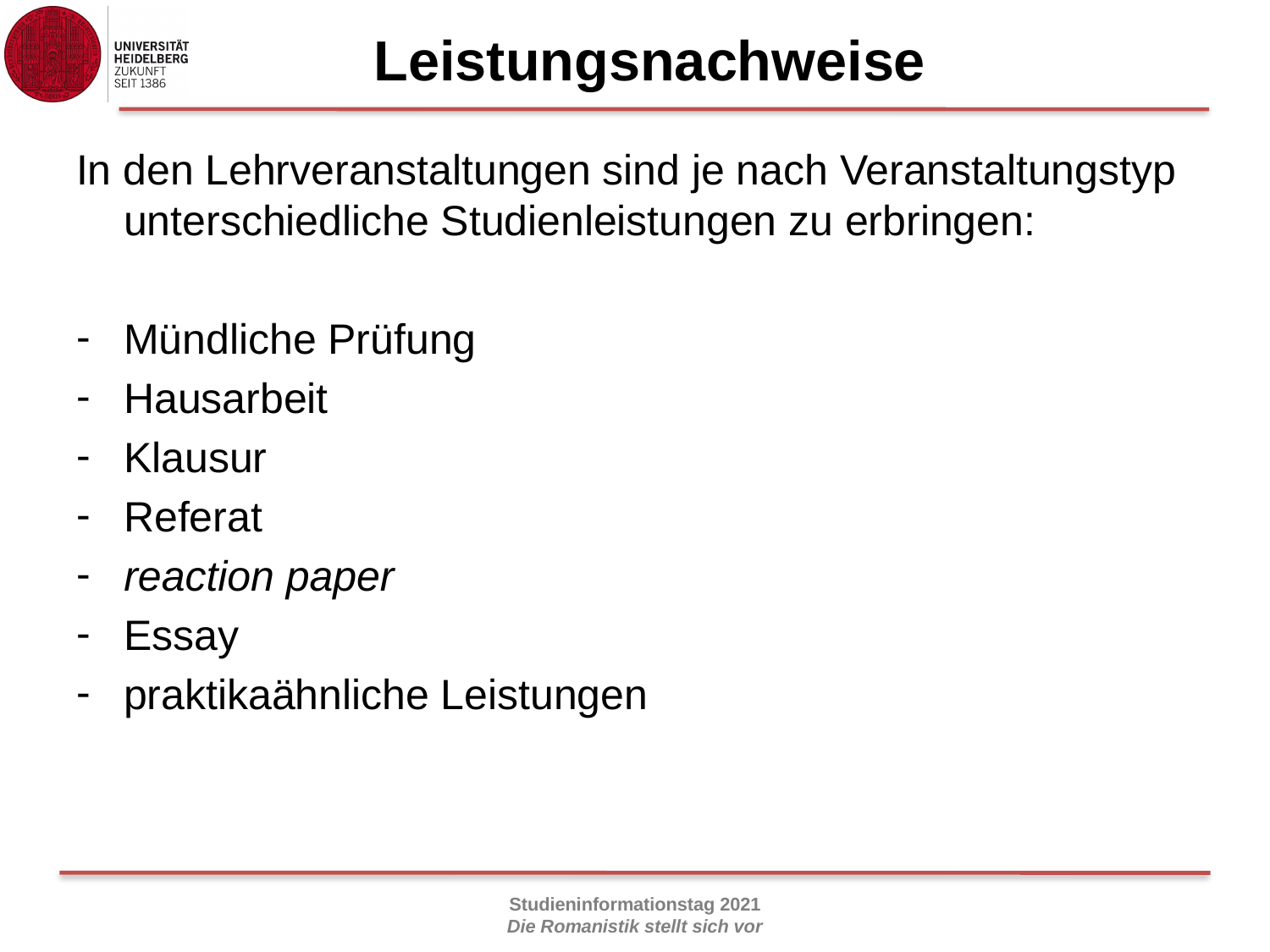

# Leistungsnachweise
In den Lehrveranstaltungen sind je nach Veranstaltungstyp unterschiedliche Studienleistungen zu erbringen:

Mündliche Prüfung
Hausarbeit
Klausur
Referat
reaction paper
Essay
praktikaähnliche Leistungen
23
Studieninformationstag 2021
Die Romanistik stellt sich vor
Studieninformationstag 2019
Die Romanistik stellt sich vor
Studieninformationstag – 19. November 2014 Die Romanistik stellt sich vor